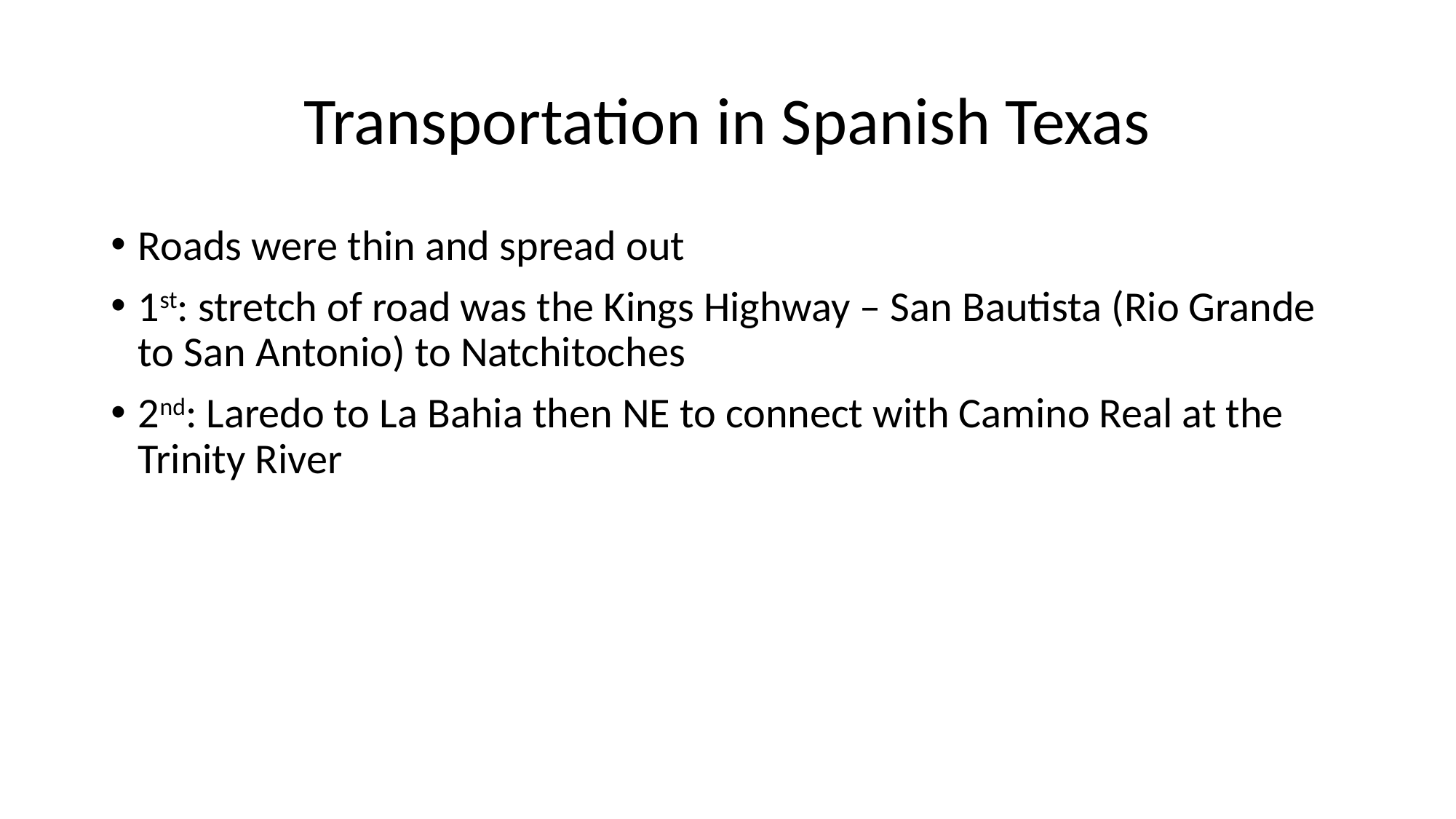

# Transportation in Spanish Texas
Roads were thin and spread out
1st: stretch of road was the Kings Highway – San Bautista (Rio Grande to San Antonio) to Natchitoches
2nd: Laredo to La Bahia then NE to connect with Camino Real at the Trinity River